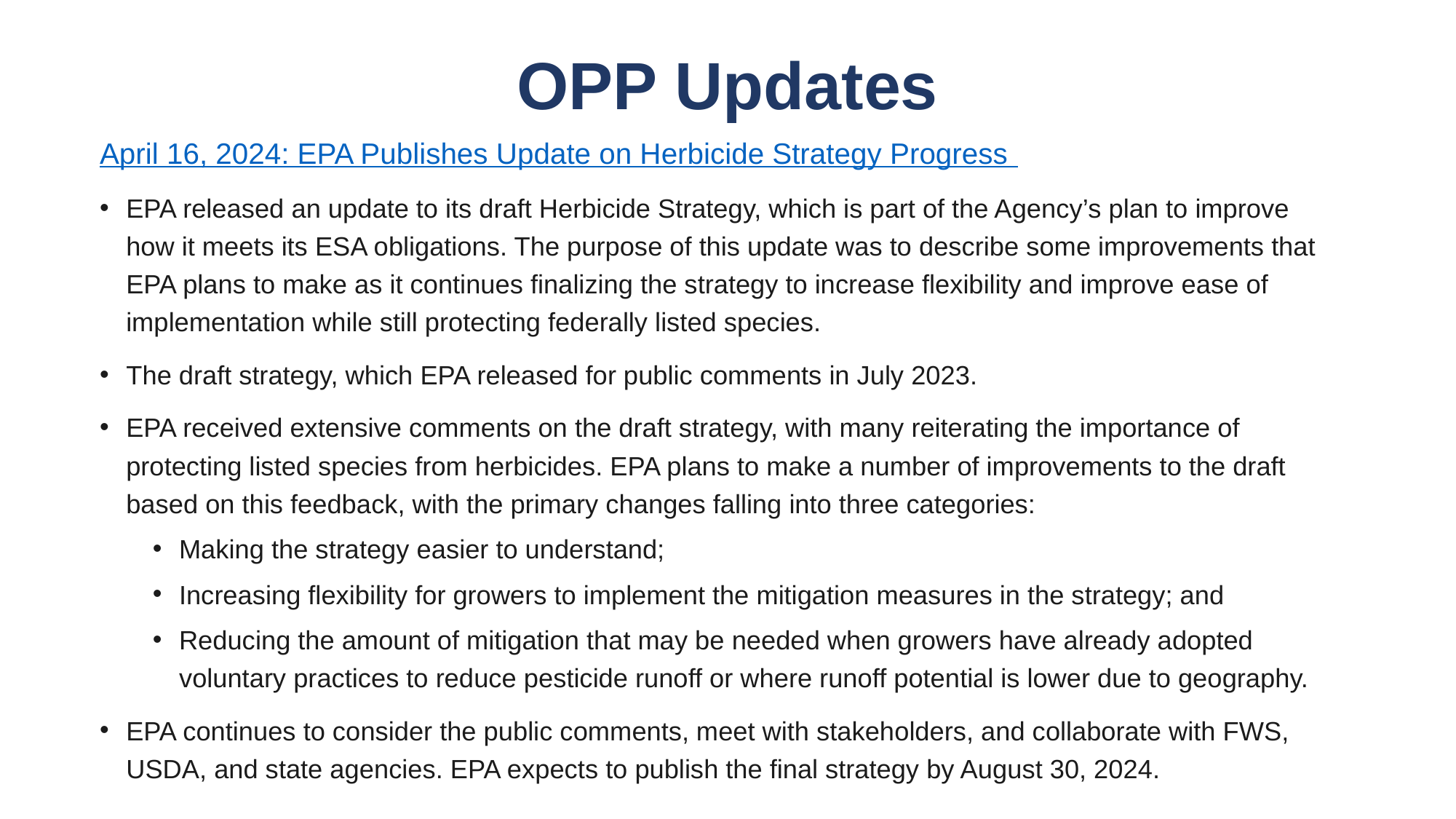

# OPP Updates
April 16, 2024: EPA Publishes Update on Herbicide Strategy Progress
EPA released an update to its draft Herbicide Strategy, which is part of the Agency’s plan to improve how it meets its ESA obligations. The purpose of this update was to describe some improvements that EPA plans to make as it continues finalizing the strategy to increase flexibility and improve ease of implementation while still protecting federally listed species.
The draft strategy, which EPA released for public comments in July 2023.
EPA received extensive comments on the draft strategy, with many reiterating the importance of protecting listed species from herbicides. EPA plans to make a number of improvements to the draft based on this feedback, with the primary changes falling into three categories:
Making the strategy easier to understand;
Increasing flexibility for growers to implement the mitigation measures in the strategy; and
Reducing the amount of mitigation that may be needed when growers have already adopted voluntary practices to reduce pesticide runoff or where runoff potential is lower due to geography.
EPA continues to consider the public comments, meet with stakeholders, and collaborate with FWS, USDA, and state agencies. EPA expects to publish the final strategy by August 30, 2024.